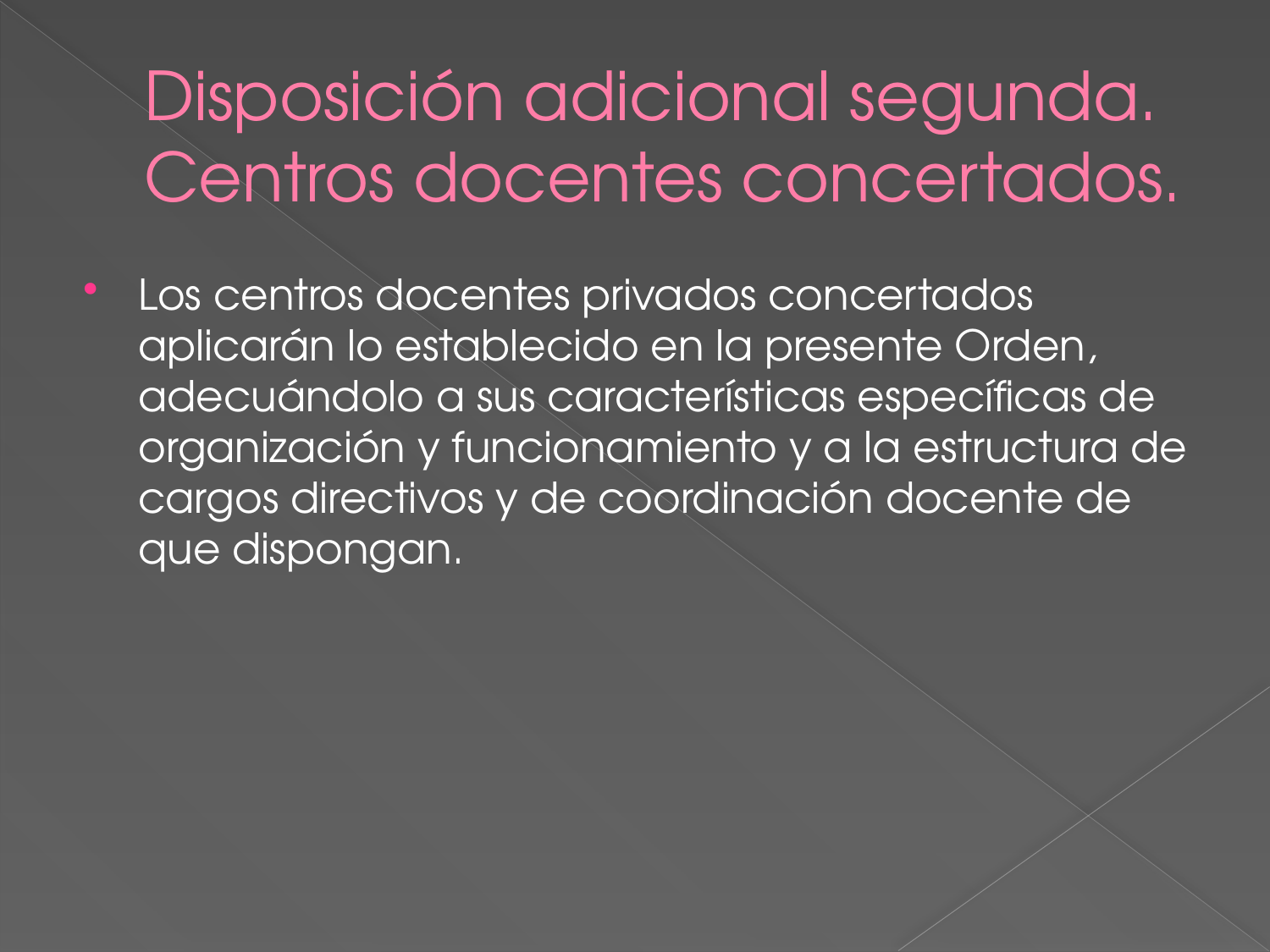

# Disposición adicional segunda. Centros docentes concertados.
Los centros docentes privados concertados aplicarán lo establecido en la presente Orden, adecuándolo a sus características específicas de organización y funcionamiento y a la estructura de cargos directivos y de coordinación docente de que dispongan.